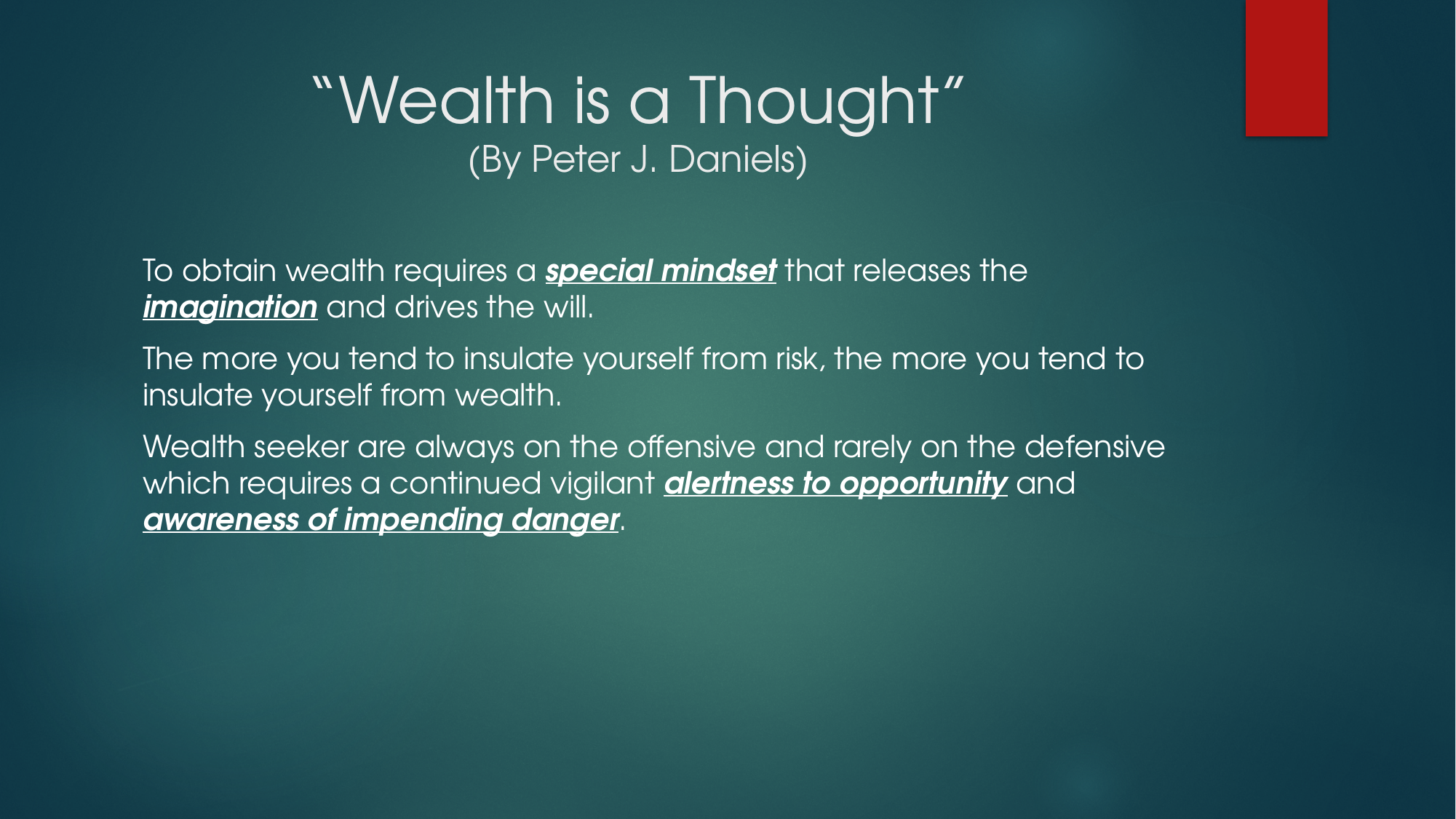

# “Wealth is a Thought” (By Peter J. Daniels)
To obtain wealth requires a special mindset that releases the imagination and drives the will.
The more you tend to insulate yourself from risk, the more you tend to insulate yourself from wealth.
Wealth seeker are always on the offensive and rarely on the defensive which requires a continued vigilant alertness to opportunity and awareness of impending danger.